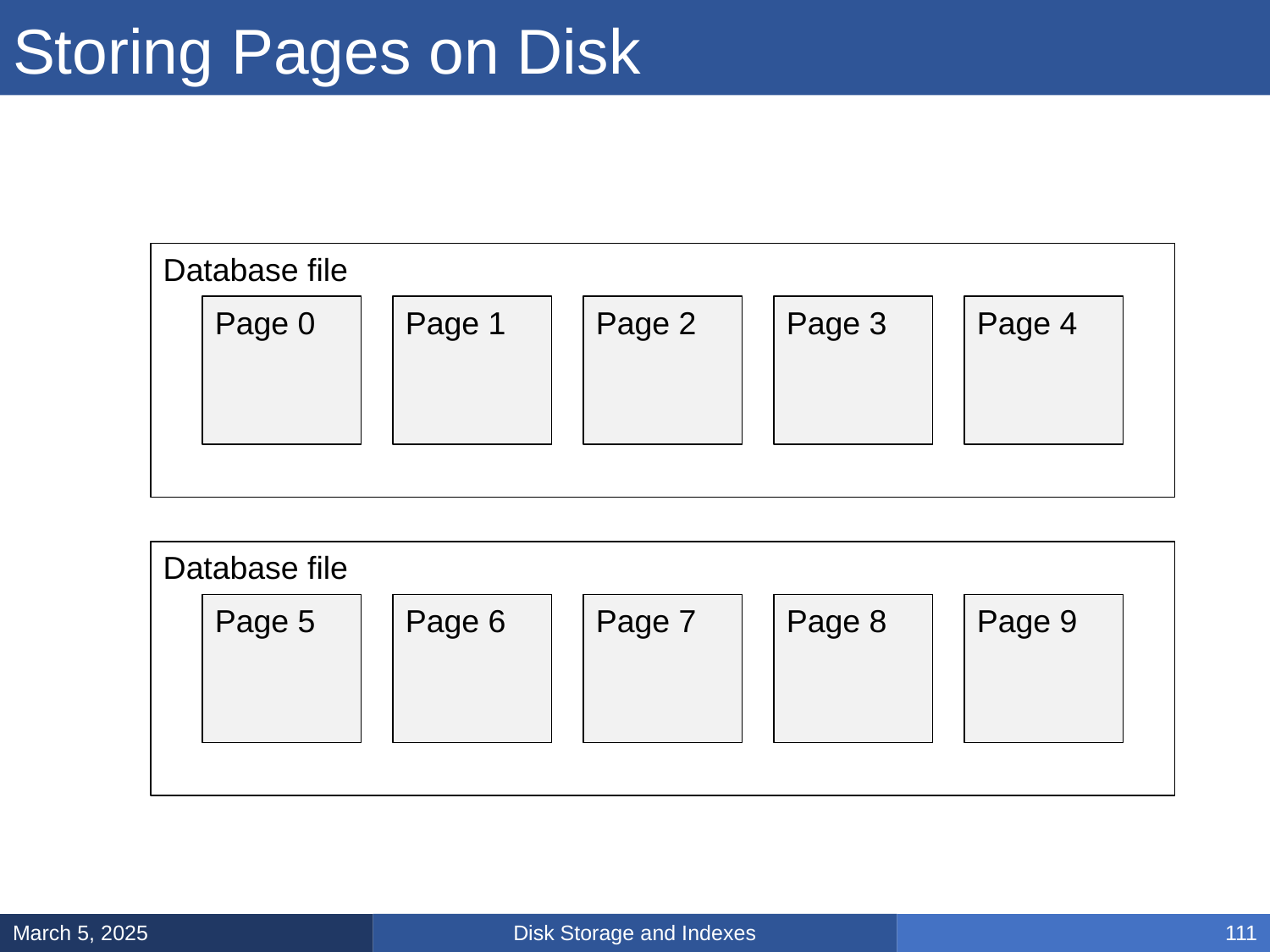

# Storing Pages on Disk
Database file
Page 0
Page 1
Page 2
Page 3
Page 4
Database file
Page 5
Page 6
Page 7
Page 8
Page 9
Disk Storage and Indexes
March 5, 2025
111